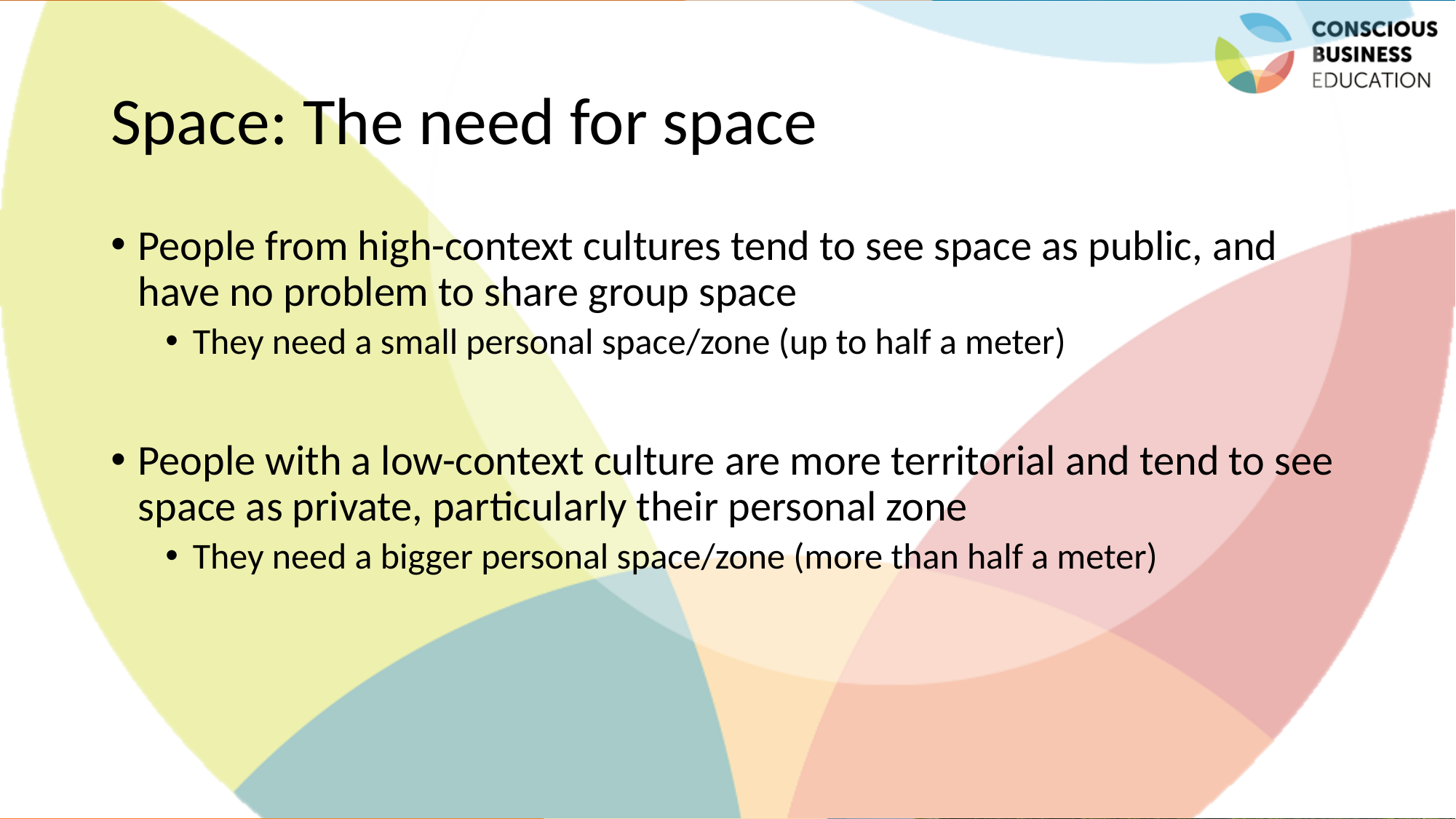

# Space: The need for space
People from high-context cultures tend to see space as public, and have no problem to share group space
They need a small personal space/zone (up to half a meter)

People with a low-context culture are more territorial and tend to see space as private, particularly their personal zone
They need a bigger personal space/zone (more than half a meter)
Jaroslava Kubatova, Palacky University